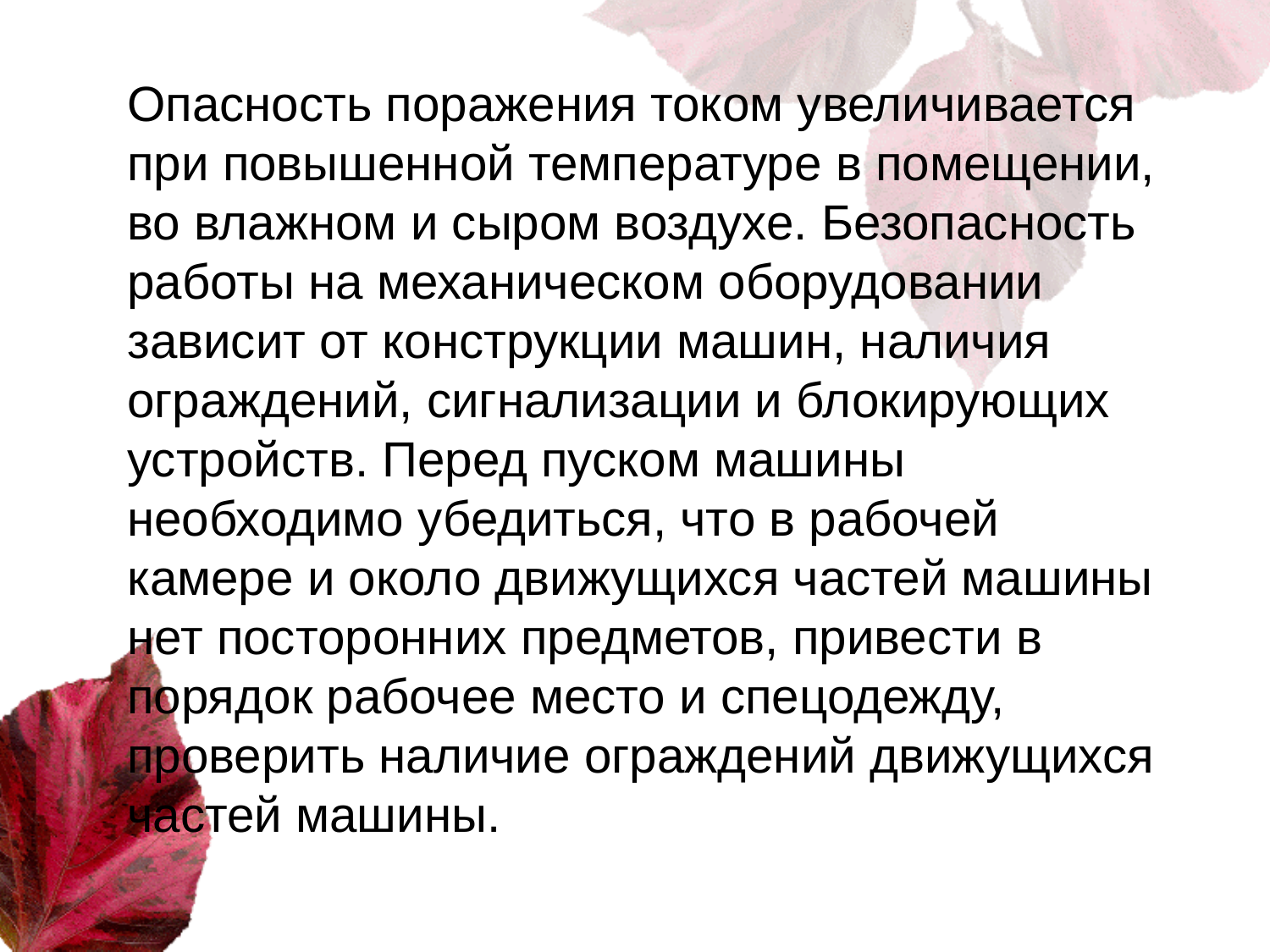

Опасность поражения током увеличивается при повышенной температуре в помещении, во влажном и сыром воздухе. Безопасность работы на механическом оборудовании зависит от конструкции машин, наличия ограждений, сигнализации и блокирующих устройств. Перед пуском машины необходимо убедиться, что в рабочей камере и около движущихся частей машины нет посторонних предметов, привести в порядок рабочее место и спецодежду, проверить наличие ограждений движущихся частей машины.